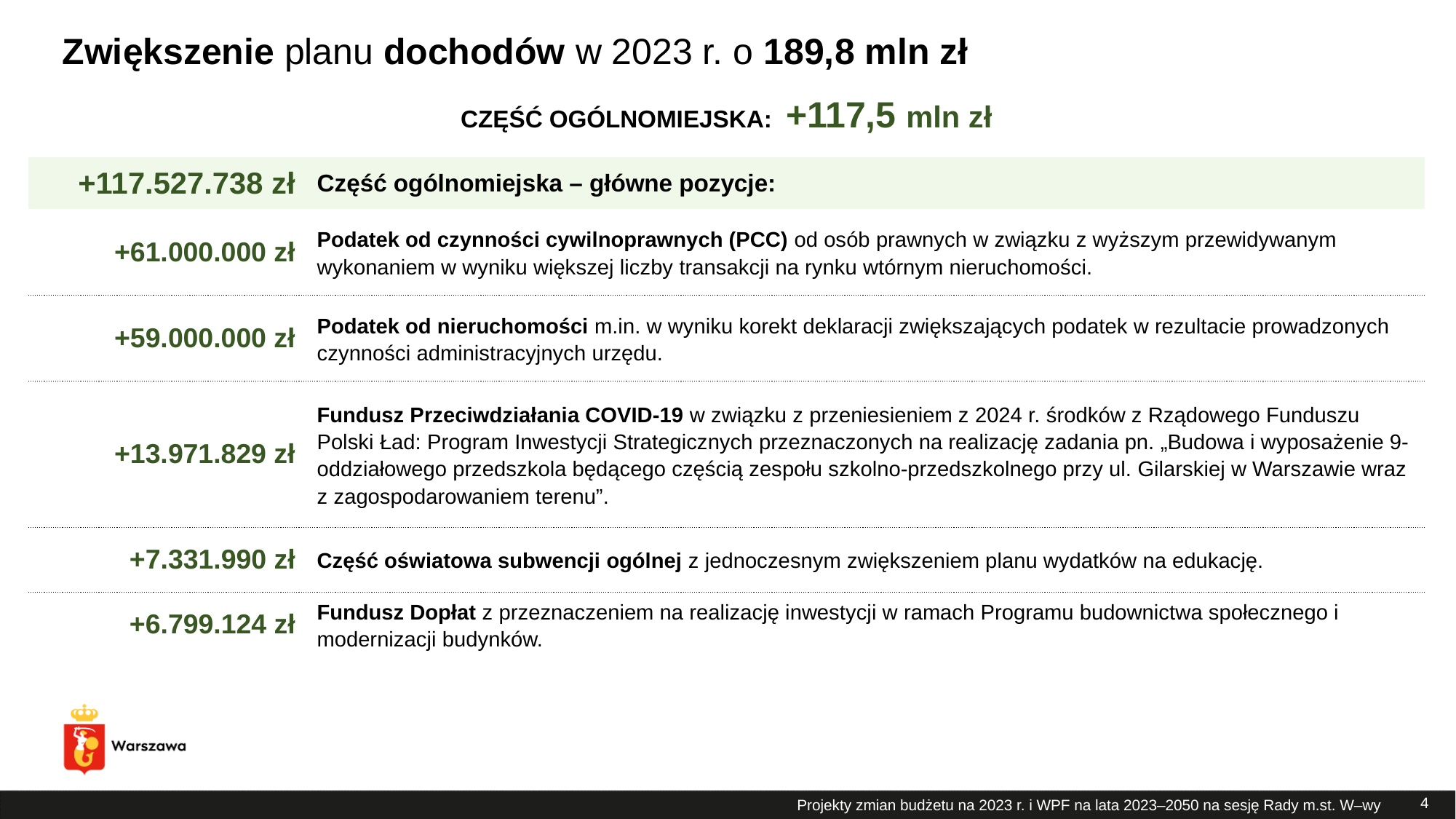

# Zwiększenie planu dochodów w 2023 r. o 189,8 mln zł
CZĘŚĆ OGÓLNOMIEJSKA:  +117,5 mln zł
| +117.527.738 zł | Część ogólnomiejska – główne pozycje: |
| --- | --- |
| +61.000.000 zł | Podatek od czynności cywilnoprawnych (PCC) od osób prawnych w związku z wyższym przewidywanym wykonaniem w wyniku większej liczby transakcji na rynku wtórnym nieruchomości. |
| +59.000.000 zł | Podatek od nieruchomości m.in. w wyniku korekt deklaracji zwiększających podatek w rezultacie prowadzonych czynności administracyjnych urzędu. |
| +13.971.829 zł | Fundusz Przeciwdziałania COVID-19 w związku z przeniesieniem z 2024 r. środków z Rządowego Funduszu Polski Ład: Program Inwestycji Strategicznych przeznaczonych na realizację zadania pn. „Budowa i wyposażenie 9-oddziałowego przedszkola będącego częścią zespołu szkolno-przedszkolnego przy ul. Gilarskiej w Warszawie wraz z zagospodarowaniem terenu”. |
| +7.331.990 zł | Część oświatowa subwencji ogólnej z jednoczesnym zwiększeniem planu wydatków na edukację. |
| +6.799.124 zł | Fundusz Dopłat z przeznaczeniem na realizację inwestycji w ramach Programu budownictwa społecznego i modernizacji budynków. |
4
Projekty zmian budżetu na 2023 r. i WPF na lata 2023–2050 na sesję Rady m.st. W–wy